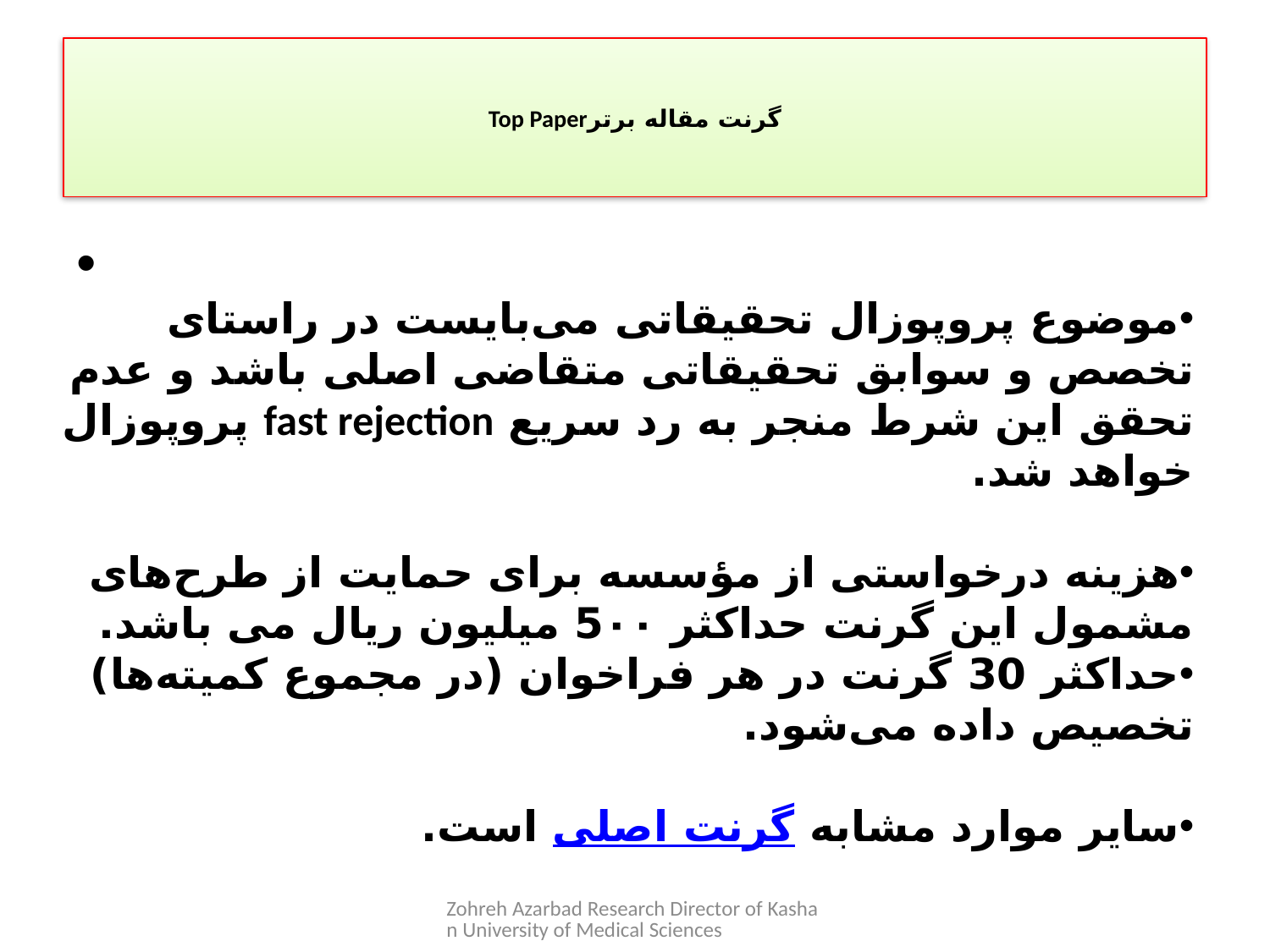

# گرنت مقاله برترTop Paper
​
​موضوع پروپوزال­ تحقیقاتی می‌­بایست در راستای تخصص و سوابق تحقیقاتی متقاضی اصلی باشد و عدم تحقق این شرط منجر به رد سریع fast rejection پروپوزال خواهد شد.

​هزینه درخواستی از مؤسسه برای حمایت از طرح‌های مشمول این گرنت حداکثر 5۰۰ میلیون ریال می باشد.
​حداکثر 30 گرنت در هر فراخوان (در مجموع کمیته‌ها) تخصیص داده می‌شود.

​سایر موارد مشابه گرنت اصلی است.
Zohreh Azarbad Research Director of Kashan University of Medical Sciences